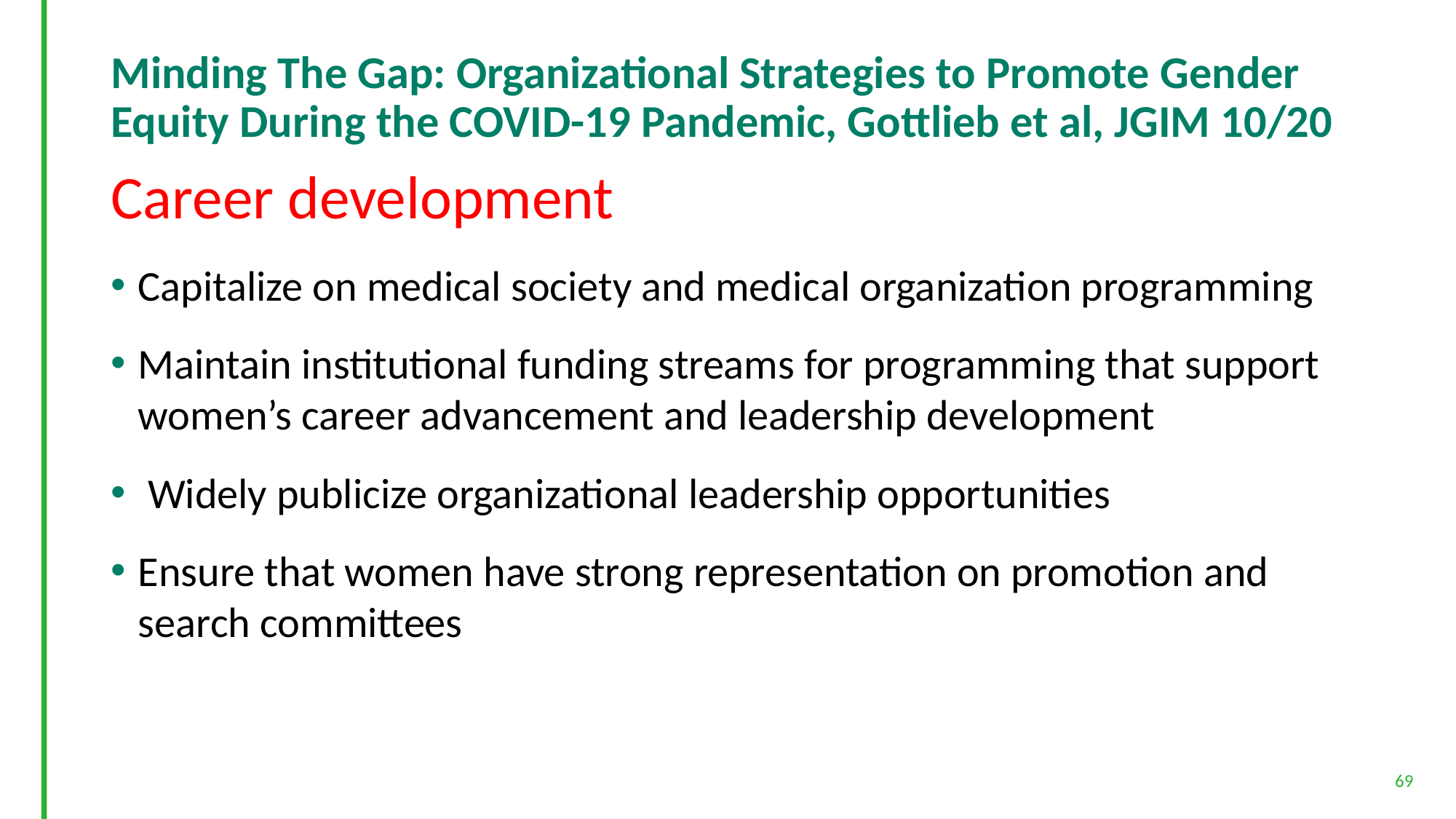

# Minding The Gap: Organizational Strategies to Promote Gender Equity During the COVID-19 Pandemic, Gottlieb et al, JGIM 10/20
Career development
Capitalize on medical society and medical organization programming
Maintain institutional funding streams for programming that support women’s career advancement and leadership development
 Widely publicize organizational leadership opportunities
Ensure that women have strong representation on promotion and search committees

69